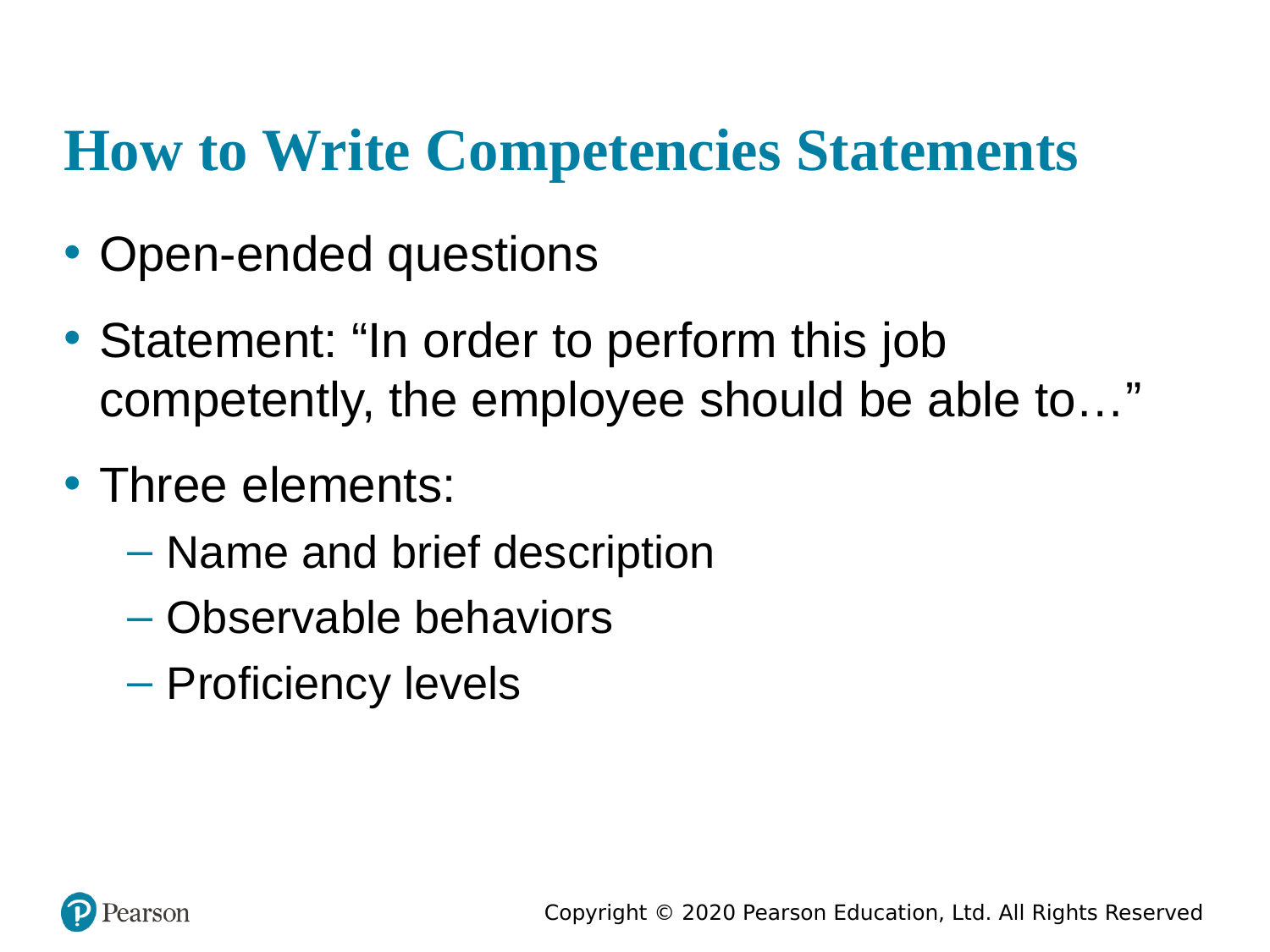

# How to Write Competencies Statements
Open-ended questions
Statement: “In order to perform this job competently, the employee should be able to…”
Three elements:
Name and brief description
Observable behaviors
Proficiency levels